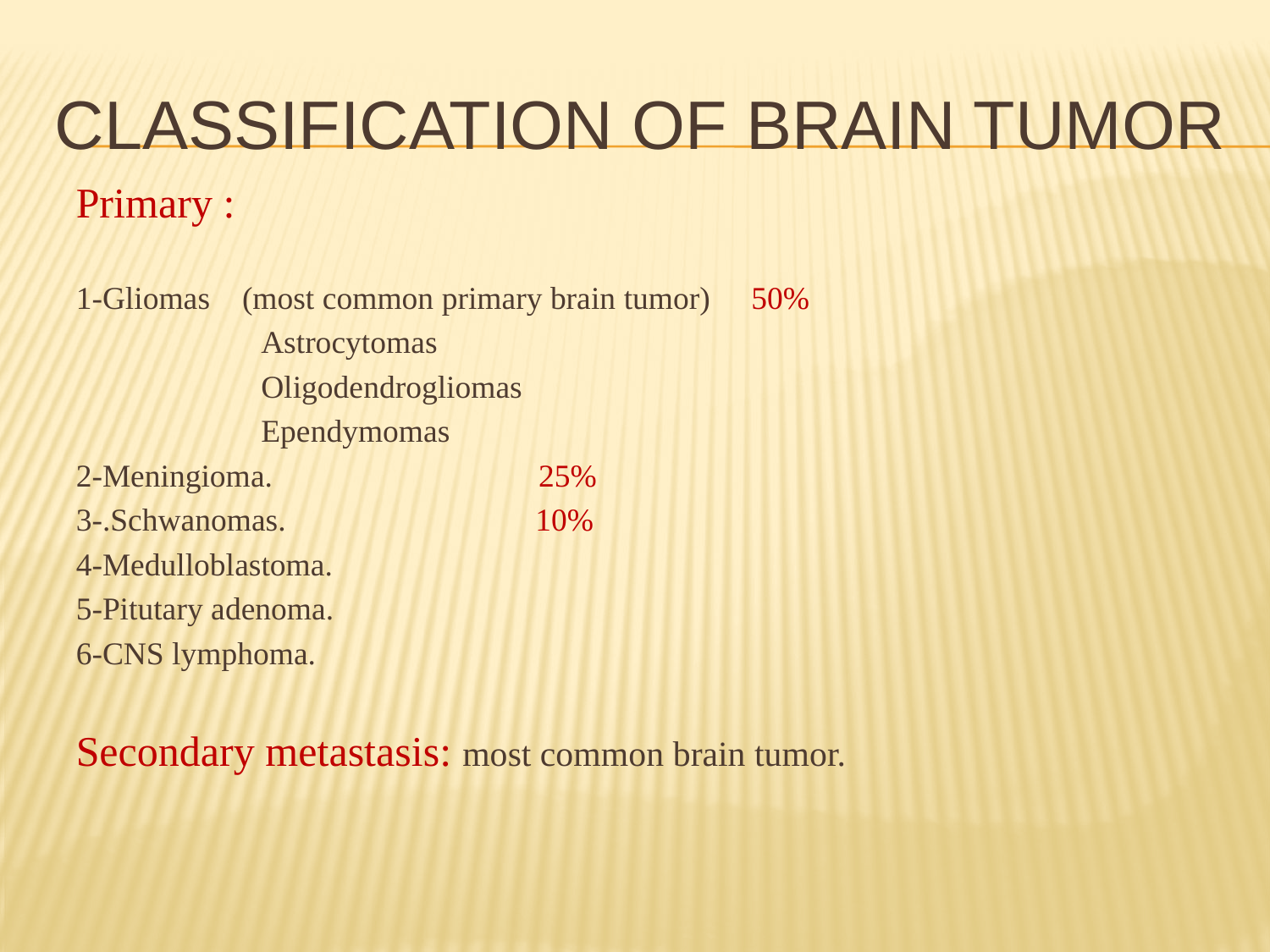

# Classification of brain tumor
Primary :

1-Gliomas    (most common primary brain tumor)     50%
                       Astrocytomas
                       Oligodendrogliomas
                       Ependymomas
2-Meningioma.                                 25%
3-.Schwanomas.                               10%
4-Medulloblastoma.
5-Pitutary adenoma.
6-CNS lymphoma.

Secondary metastasis: most common brain tumor.